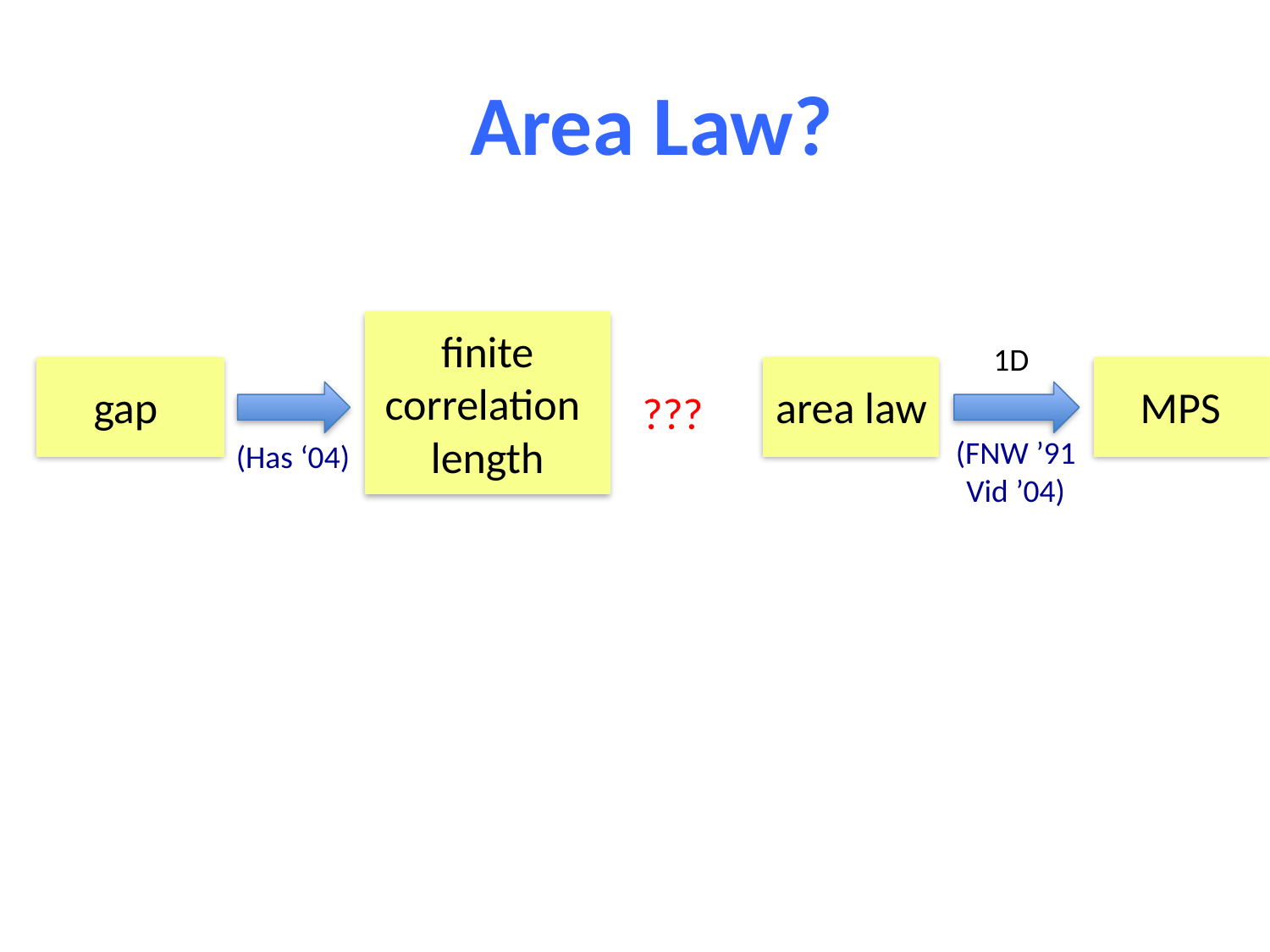

Area Law?

finite
correlation
length
1D

gap
area law
MPS
???

(FNW ’91
Vid ’04)
(Has ‘04)